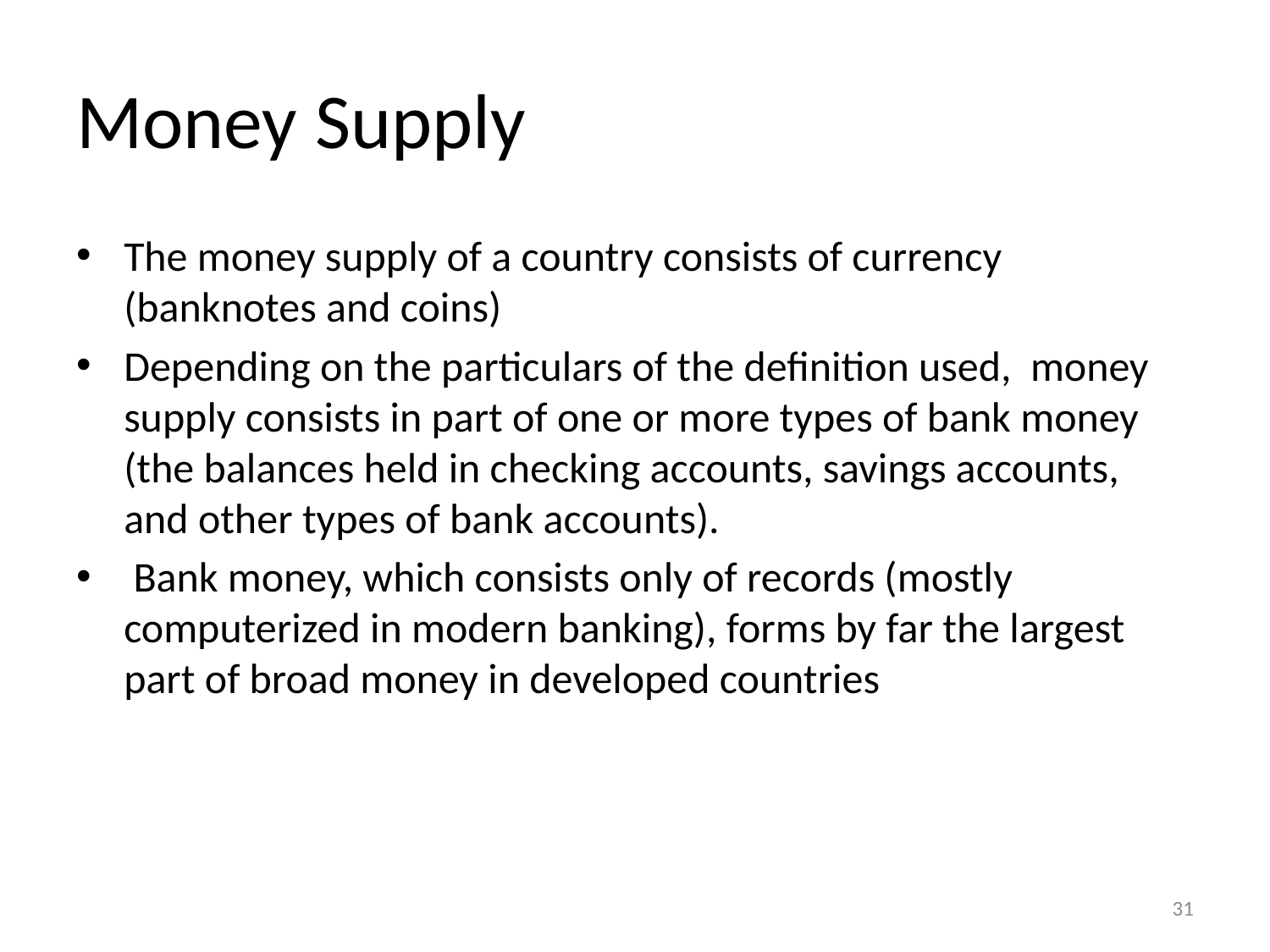

# Money Supply
The money supply of a country consists of currency (banknotes and coins)
Depending on the particulars of the definition used,  money supply consists in part of one or more types of bank money (the balances held in checking accounts, savings accounts, and other types of bank accounts).
 Bank money, which consists only of records (mostly computerized in modern banking), forms by far the largest part of broad money in developed countries
31